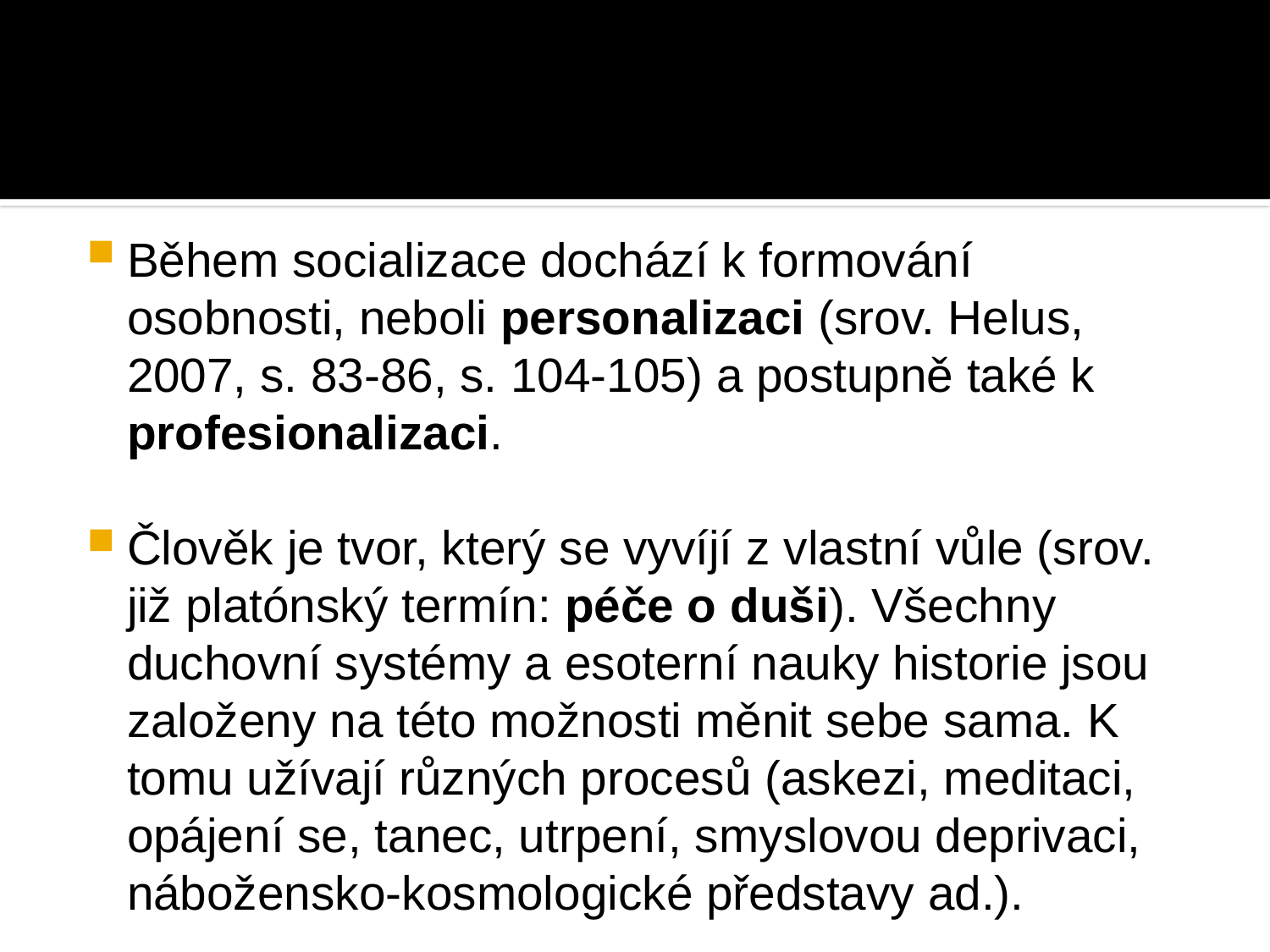

#
Během socializace dochází k formování osobnosti, neboli personalizaci (srov. Helus, 2007, s. 83-86, s. 104-105) a postupně také k profesionalizaci.

Člověk je tvor, který se vyvíjí z vlastní vůle (srov. již platónský termín: péče o duši). Všechny duchovní systémy a esoterní nauky historie jsou založeny na této možnosti měnit sebe sama. K tomu užívají různých procesů (askezi, meditaci, opájení se, tanec, utrpení, smyslovou deprivaci, nábožensko-kosmologické představy ad.).